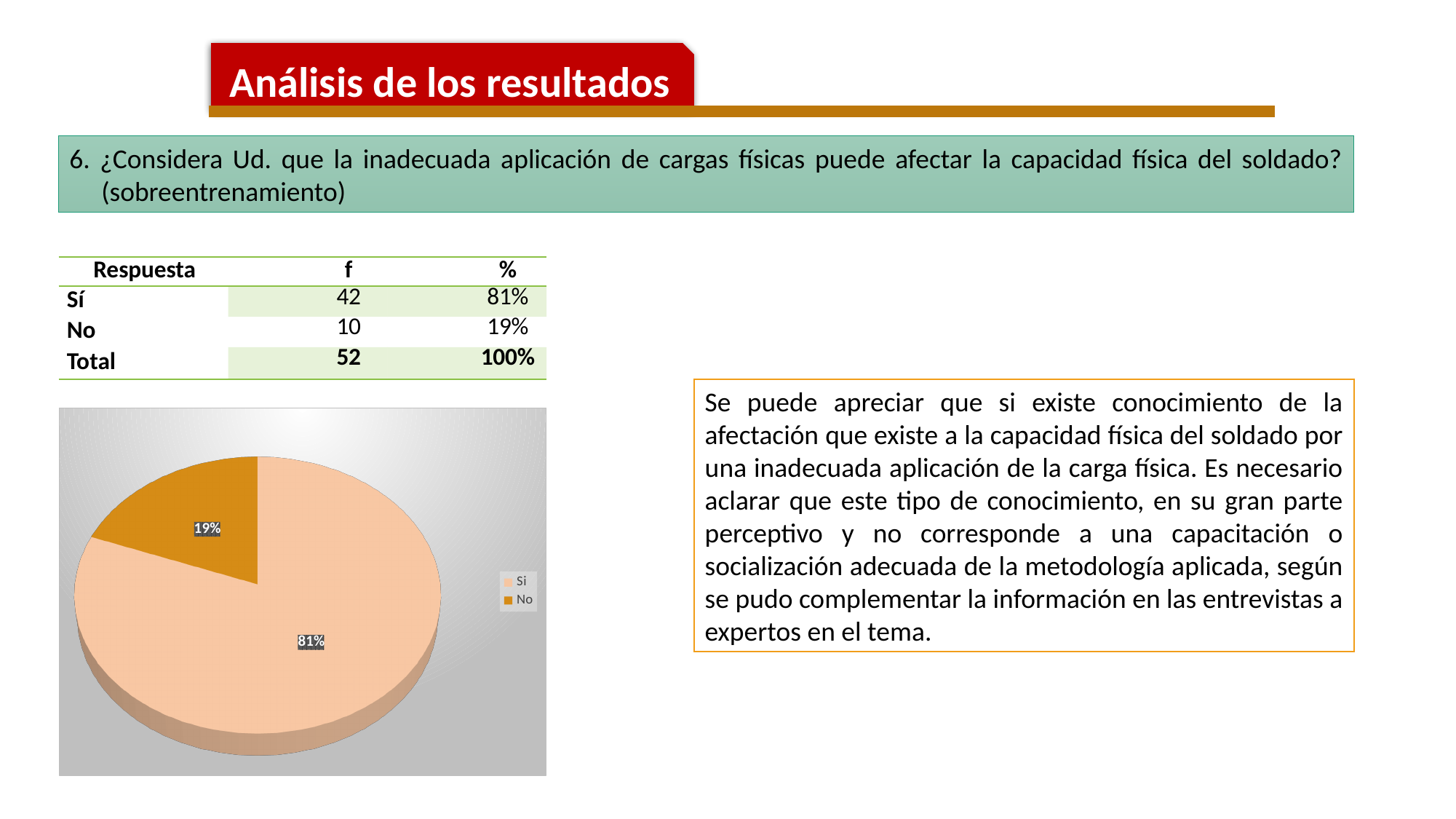

Análisis de los resultados
6. ¿Considera Ud. que la inadecuada aplicación de cargas físicas puede afectar la capacidad física del soldado? (sobreentrenamiento)
| Respuesta | f | % |
| --- | --- | --- |
| Sí | 42 | 81% |
| No | 10 | 19% |
| Total | 52 | 100% |
Se puede apreciar que si existe conocimiento de la afectación que existe a la capacidad física del soldado por una inadecuada aplicación de la carga física. Es necesario aclarar que este tipo de conocimiento, en su gran parte perceptivo y no corresponde a una capacitación o socialización adecuada de la metodología aplicada, según se pudo complementar la información en las entrevistas a expertos en el tema.

[unsupported chart]